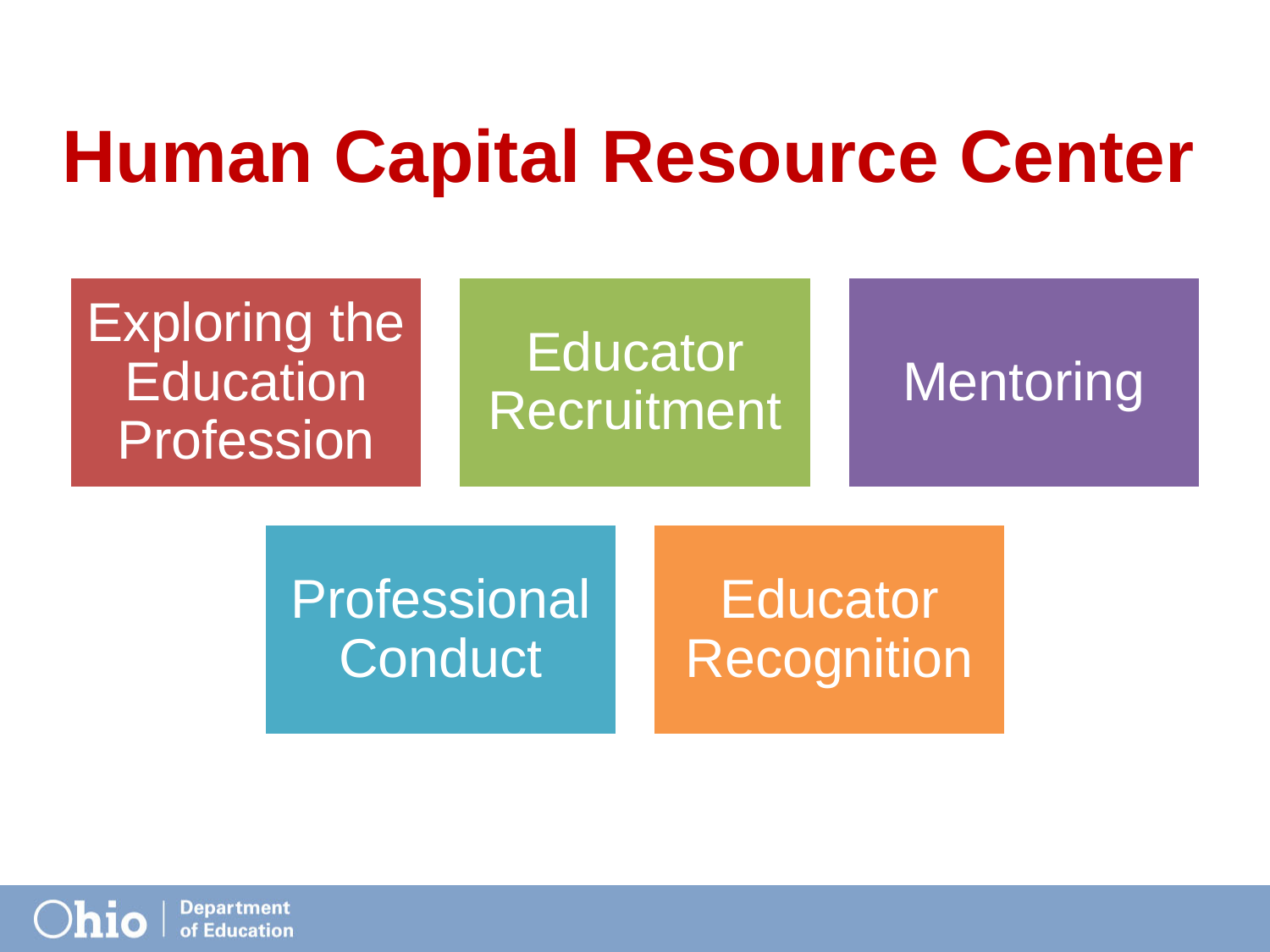

# Human Capital Resource Center
Exploring the Education Profession
Educator Recruitment
Mentoring
Professional Conduct
Educator Recognition